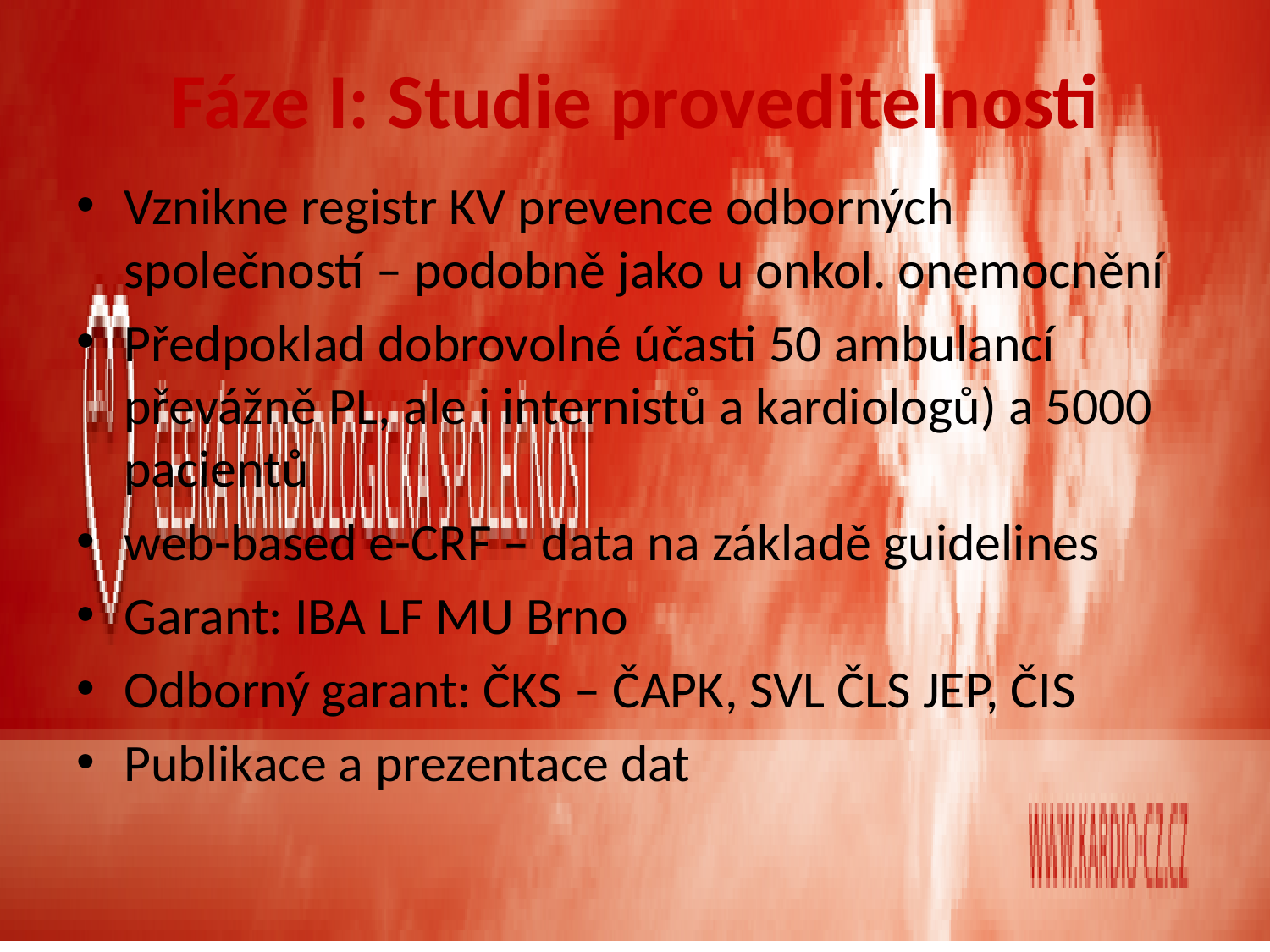

# Fáze I: Studie proveditelnosti
Vznikne registr KV prevence odborných společností – podobně jako u onkol. onemocnění
Předpoklad dobrovolné účasti 50 ambulancí převážně PL, ale i internistů a kardiologů) a 5000 pacientů
web-based e-CRF – data na základě guidelines
Garant: IBA LF MU Brno
Odborný garant: ČKS – ČAPK, SVL ČLS JEP, ČIS
Publikace a prezentace dat